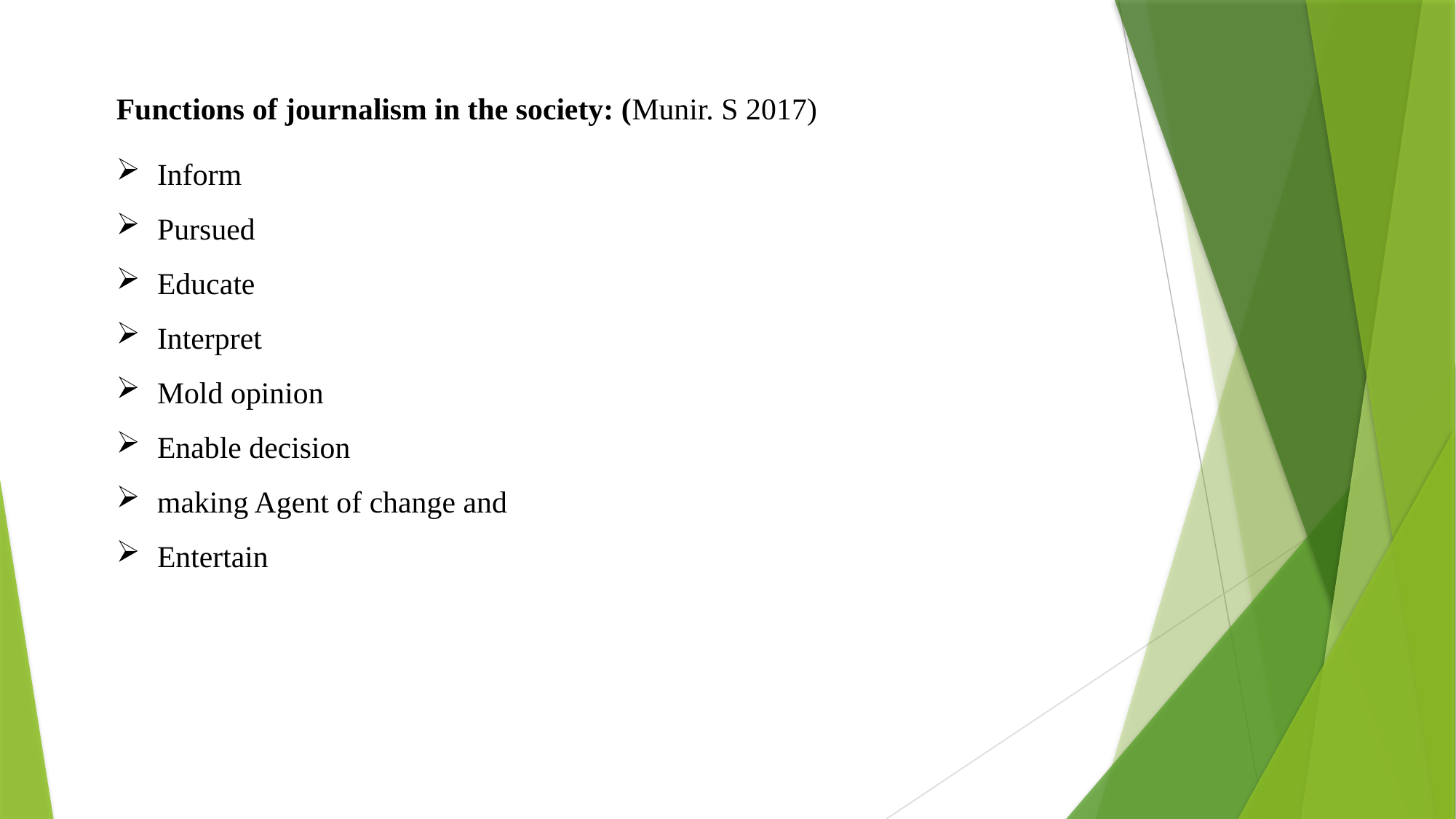

Functions of journalism in the society: (Munir. S 2017)

Inform
Pursued
Educate
Interpret
Mold opinion
Enable decision
making Agent of change and
Entertain